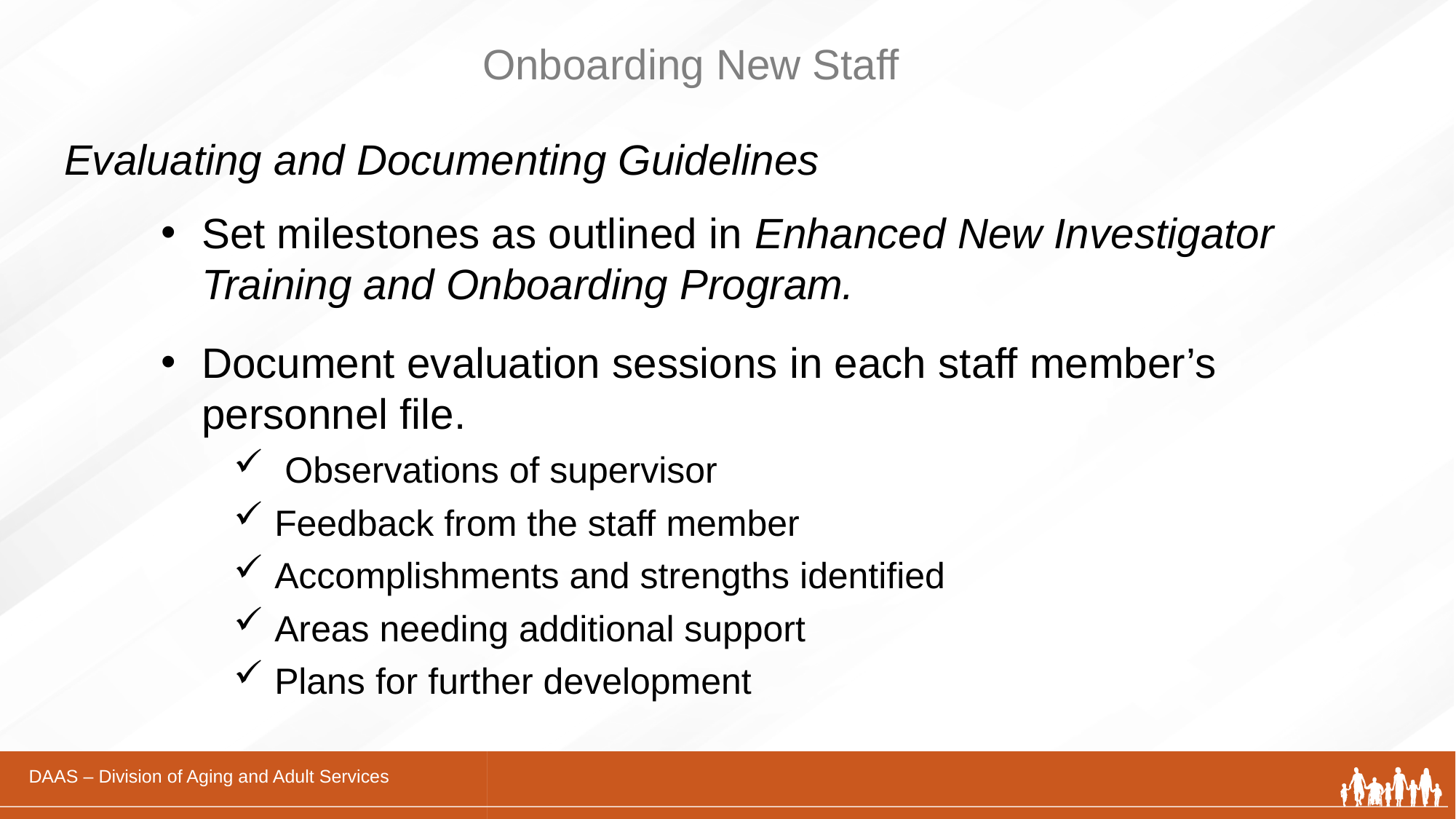

# Onboarding New Staff
Evaluating and Documenting Guidelines
Set milestones as outlined in Enhanced New Investigator Training and Onboarding Program.
Document evaluation sessions in each staff member’s personnel file.
 Observations of supervisor
Feedback from the staff member
Accomplishments and strengths identified
Areas needing additional support
Plans for further development